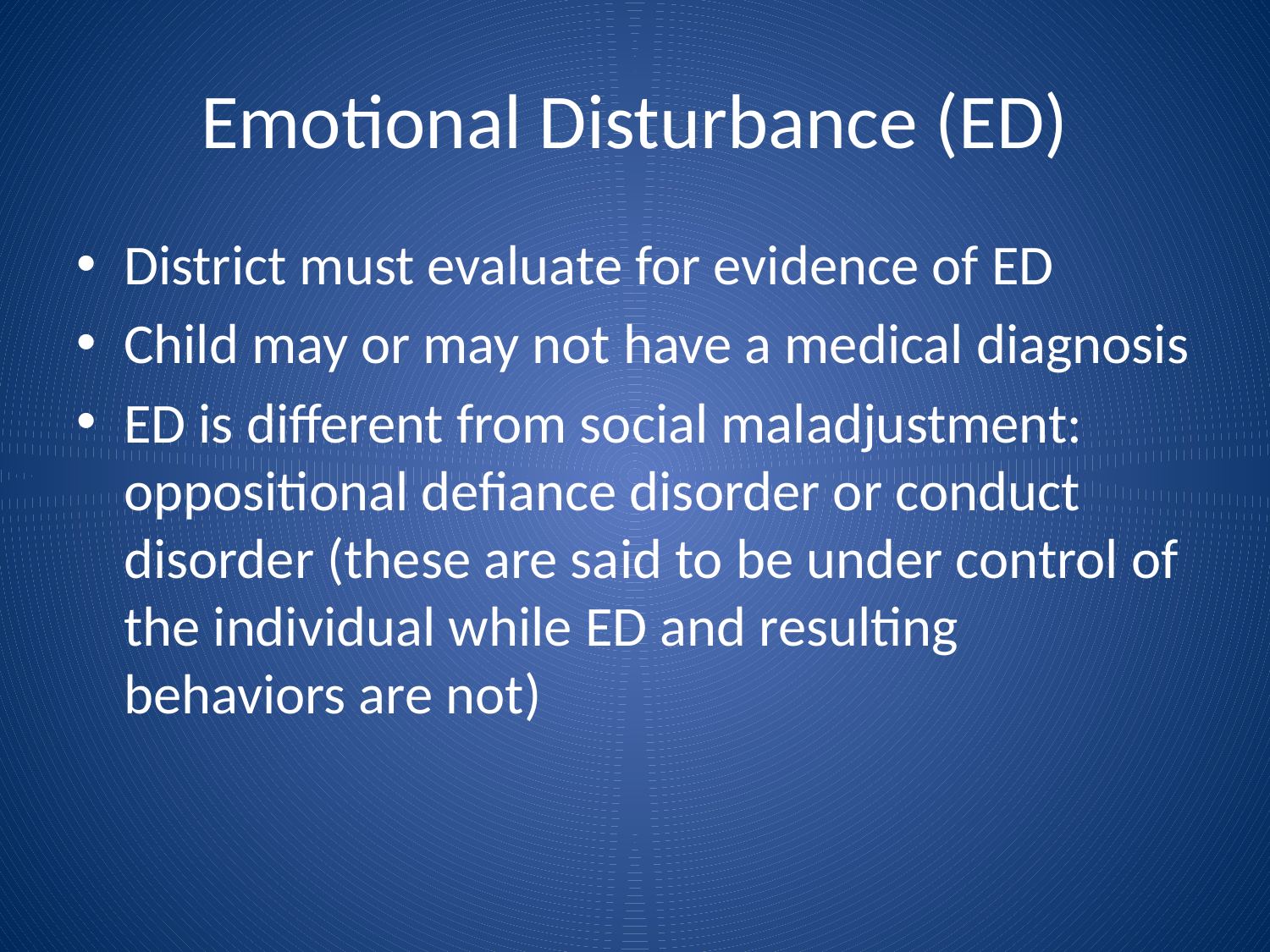

# Emotional Disturbance (ED)
District must evaluate for evidence of ED
Child may or may not have a medical diagnosis
ED is different from social maladjustment: oppositional defiance disorder or conduct disorder (these are said to be under control of the individual while ED and resulting behaviors are not)